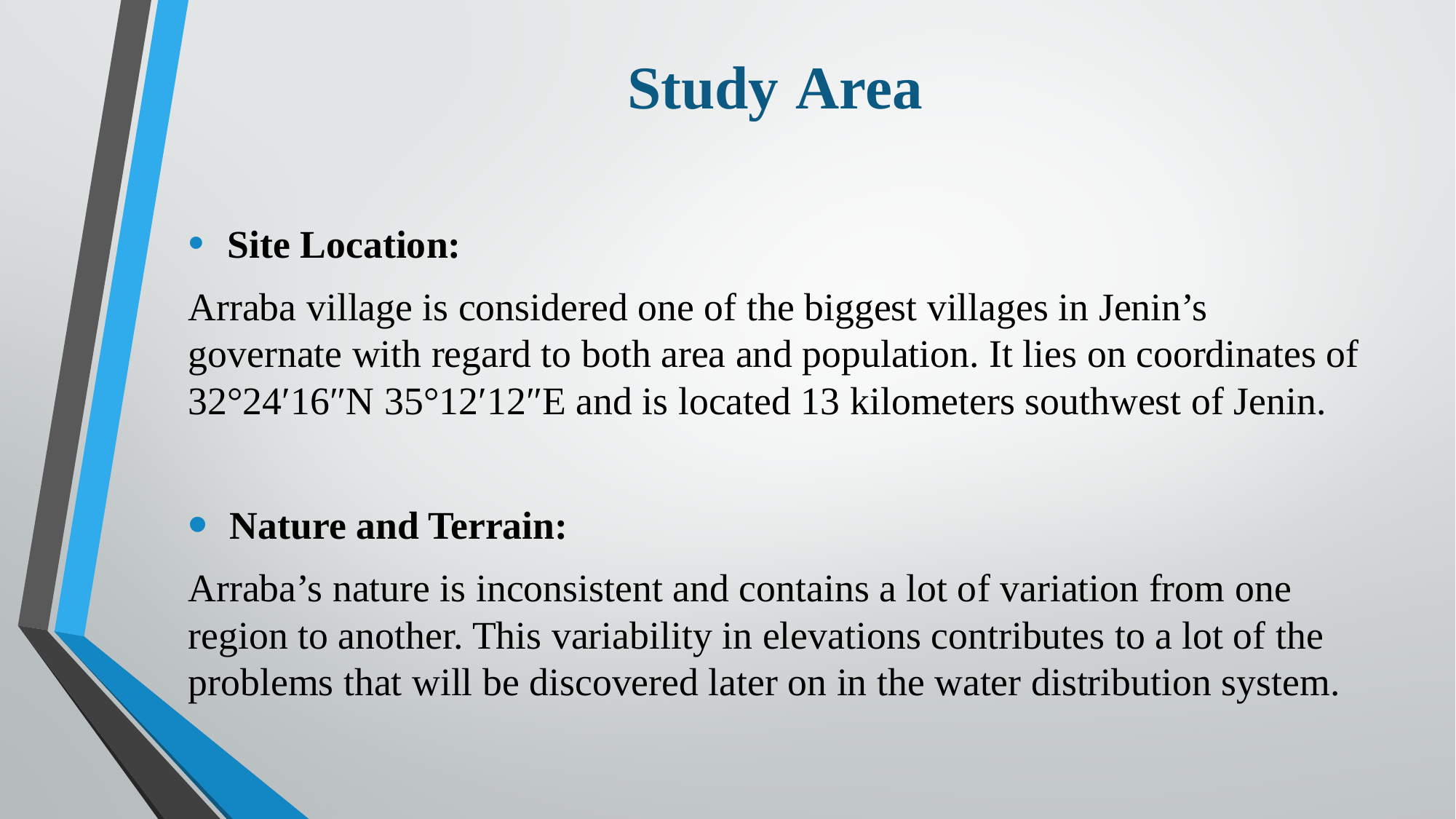

# Study Area
 Site Location:
Arraba village is considered one of the biggest villages in Jenin’s governate with regard to both area and population. It lies on coordinates of 32°24′16″N 35°12′12″E and is located 13 kilometers southwest of Jenin.

 Nature and Terrain:
Arraba’s nature is inconsistent and contains a lot of variation from one region to another. This variability in elevations contributes to a lot of the problems that will be discovered later on in the water distribution system.